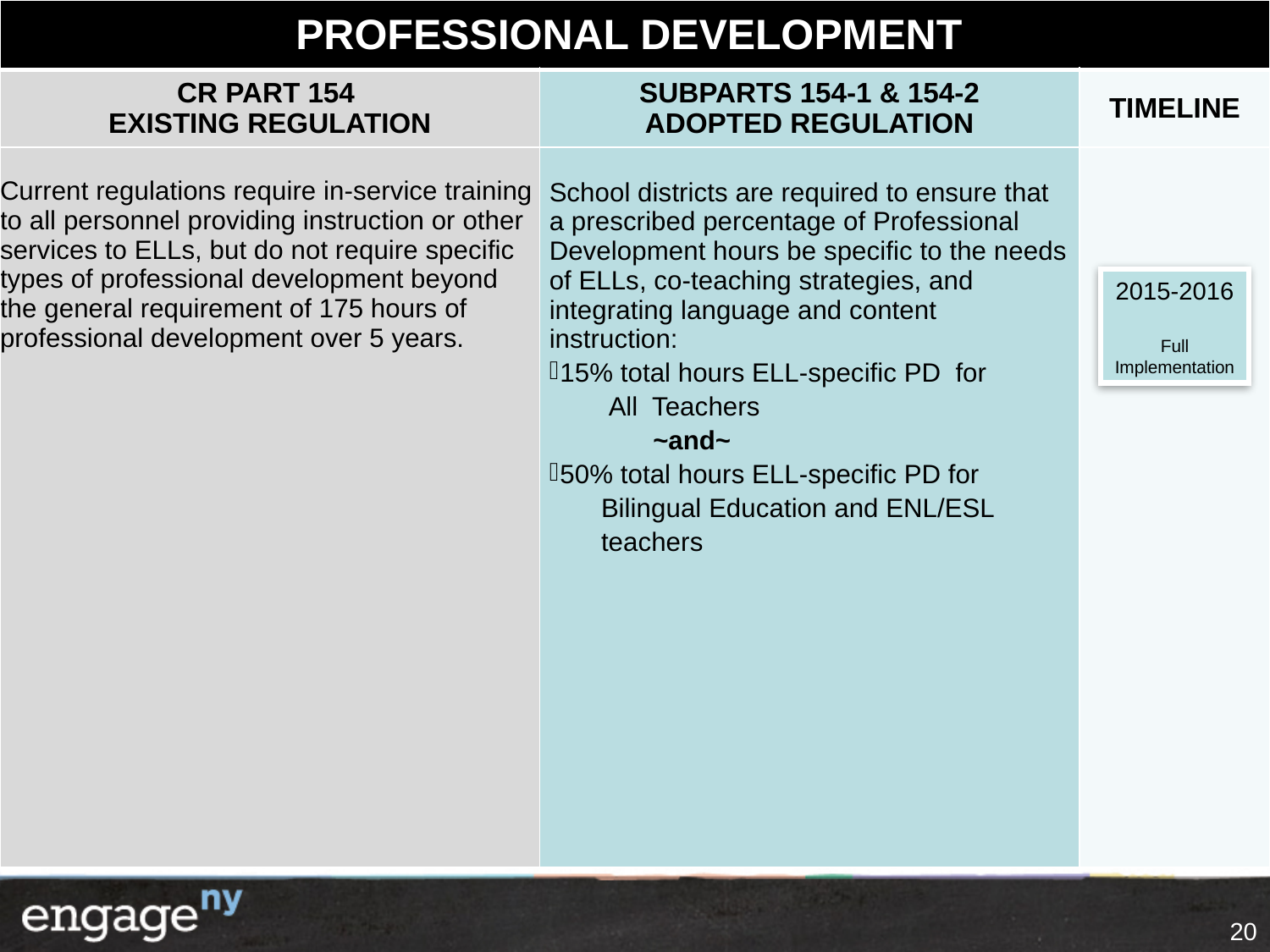

| PROFESSIONAL DEVELOPMENT |  |  |
| --- | --- | --- |
| CR PART 154 EXISTING REGULATION | SUBPARTS 154-1 & 154-2 ADOPTED REGULATION | TIMELINE |
| Current regulations require in-service training to all personnel providing instruction or other services to ELLs, but do not require specific types of professional development beyond the general requirement of 175 hours of professional development over 5 years. | School districts are required to ensure that a prescribed percentage of Professional Development hours be specific to the needs of ELLs, co-teaching strategies, and integrating language and content instruction: 15% total hours ELL-specific PD for All Teachers ~and~ 50% total hours ELL-specific PD for Bilingual Education and ENL/ESL teachers |  |
2015-2016

Full Implementation
20